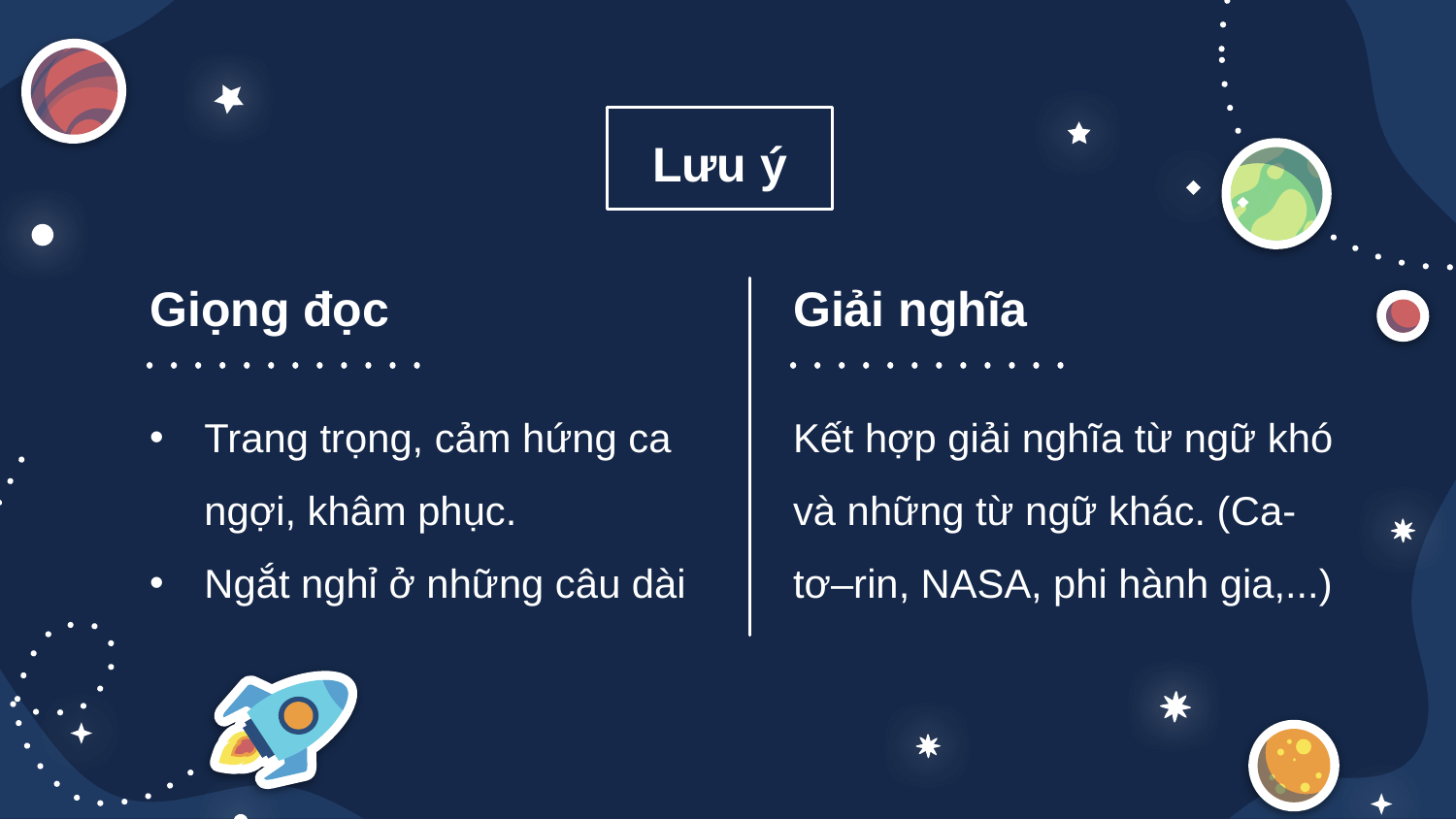

Lưu ý

Giọng đọc
Giải nghĩa

Trang trọng, cảm hứng ca ngợi, khâm phục.
Ngắt nghỉ ở những câu dài
Kết hợp giải nghĩa từ ngữ khó và những từ ngữ khác. (Ca-tơ–rin, NASA, phi hành gia,...)